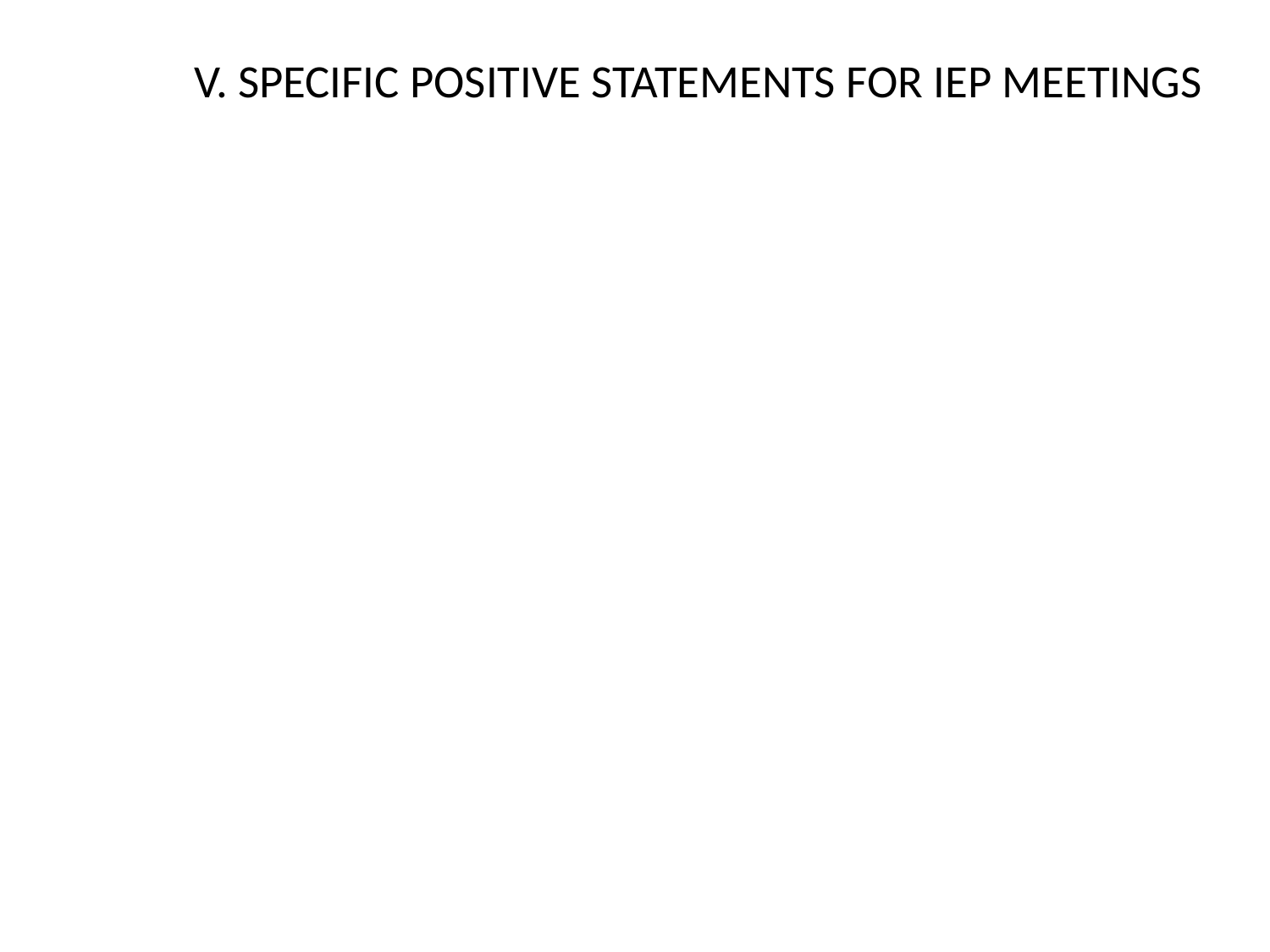

# V. SPECIFIC POSITIVE STATEMENTS FOR IEP MEETINGS